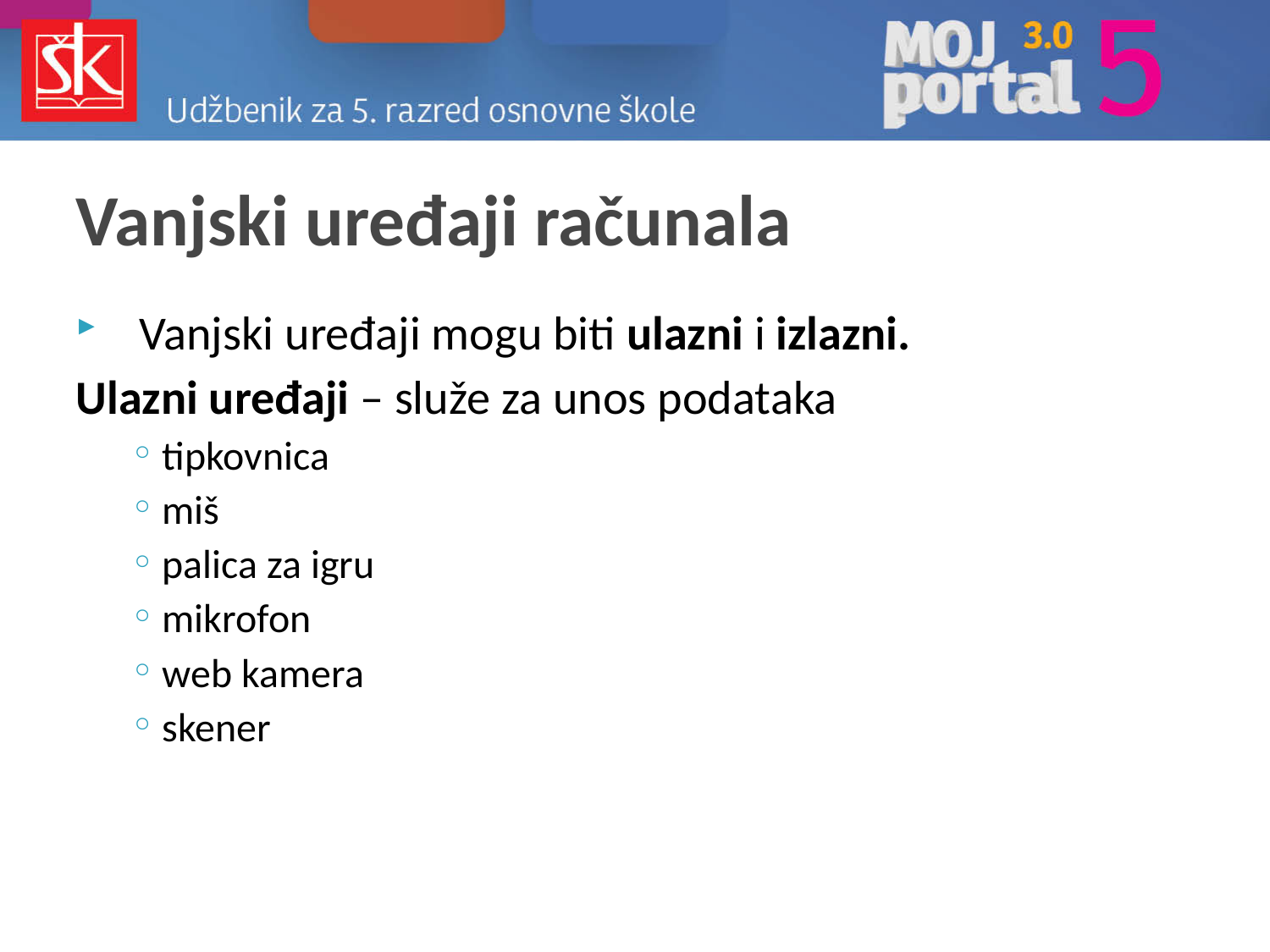

# Vanjski uređaji računala
Vanjski uređaji mogu biti ulazni i izlazni.
Ulazni uređaji – služe za unos podataka
tipkovnica
miš
palica za igru
mikrofon
web kamera
skener